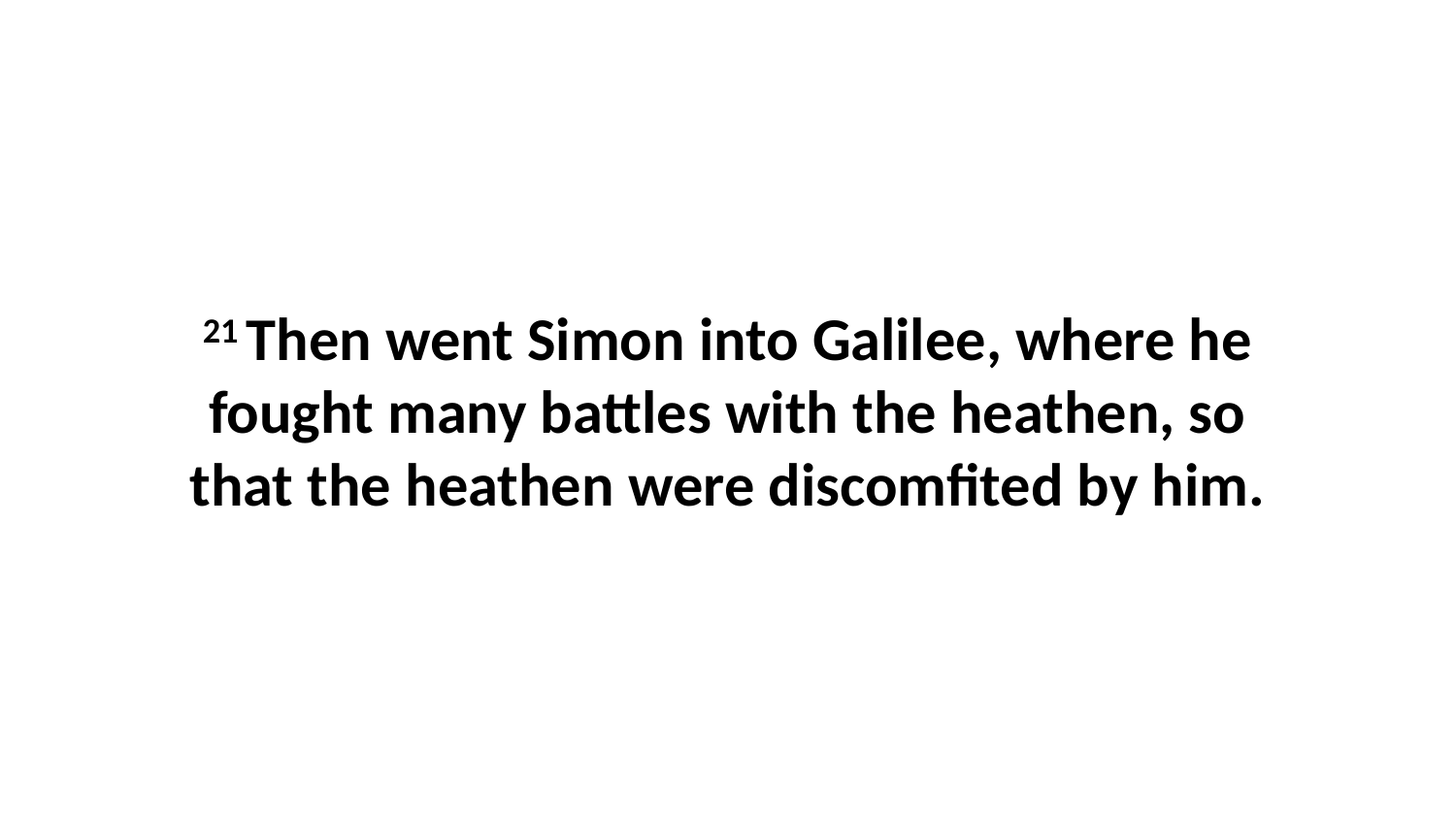

21 Then went Simon into Galilee, where he fought many battles with the heathen, so that the heathen were discomfited by him.